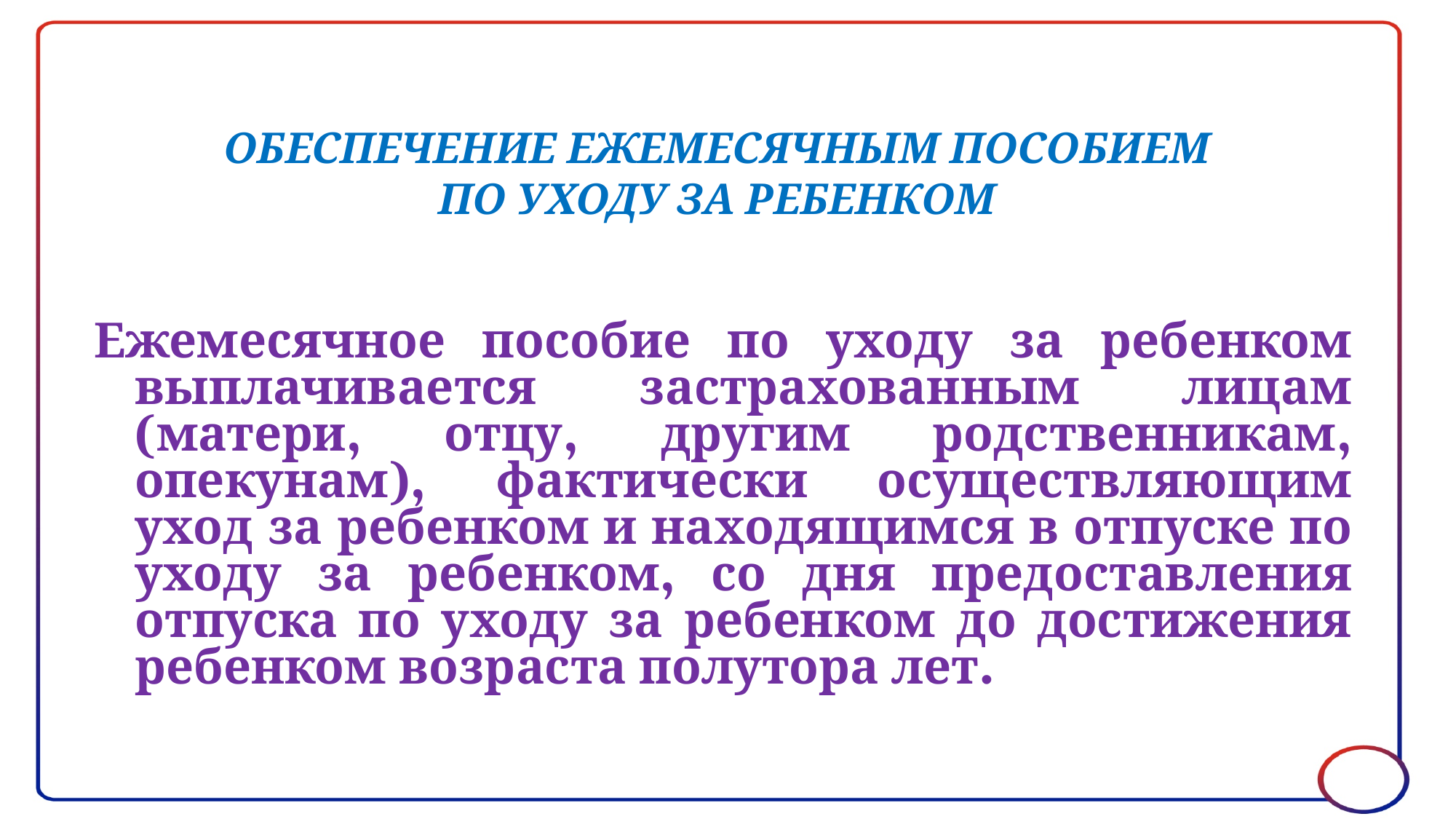

# ОБЕСПЕЧЕНИЕ ЕЖЕМЕСЯЧНЫМ ПОСОБИЕМ ПО УХОДУ ЗА РЕБЕНКОМ

Ежемесячное пособие по уходу за ребенком выплачивается застрахованным лицам (матери, отцу, другим родственникам, опекунам), фактически осуществляющим уход за ребенком и находящимся в отпуске по уходу за ребенком, со дня предоставления отпуска по уходу за ребенком до достижения ребенком возраста полутора лет.